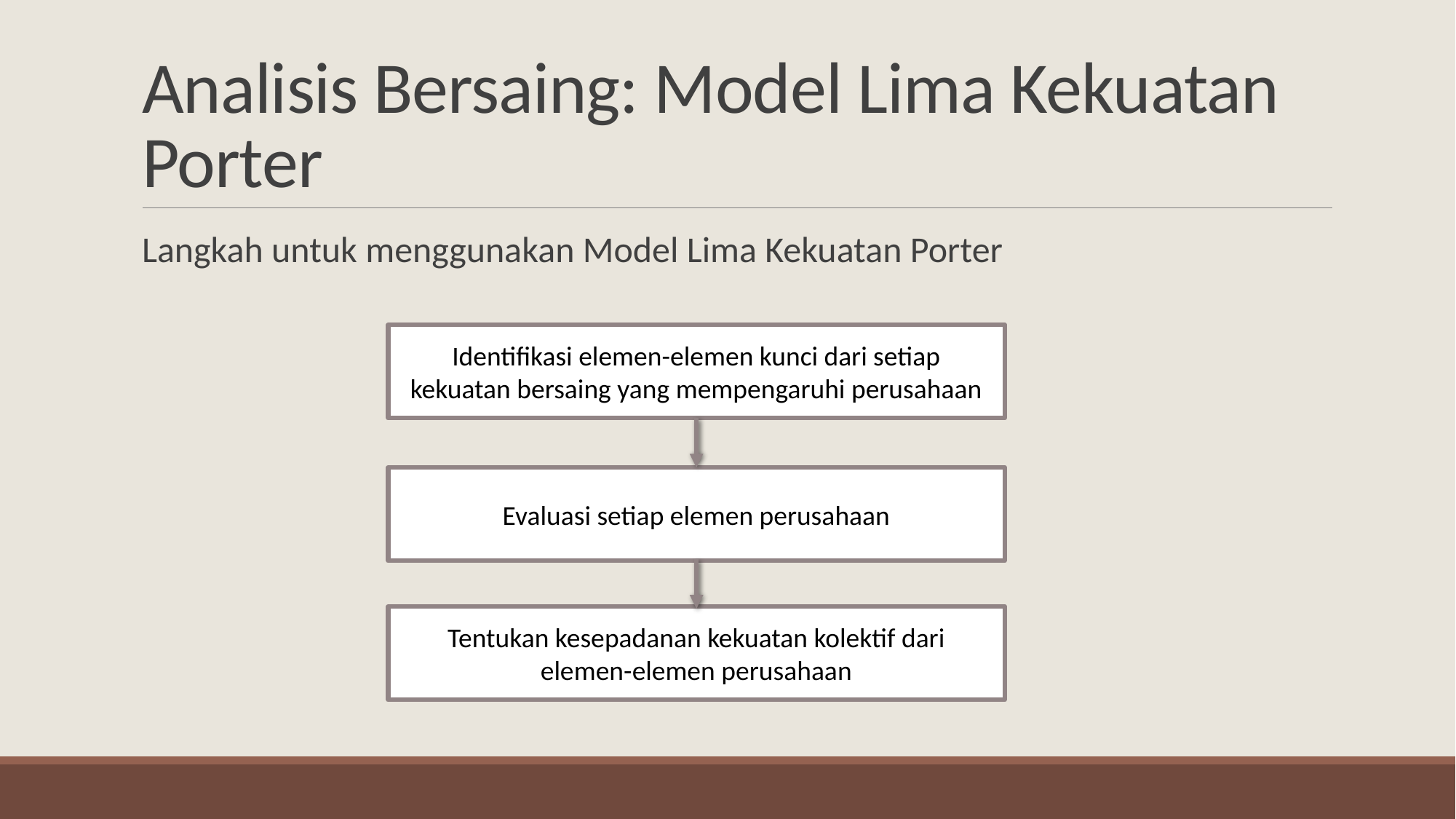

# Analisis Bersaing: Model Lima Kekuatan Porter
Langkah untuk menggunakan Model Lima Kekuatan Porter
Identifikasi elemen-elemen kunci dari setiap kekuatan bersaing yang mempengaruhi perusahaan
Evaluasi setiap elemen perusahaan
Tentukan kesepadanan kekuatan kolektif dari elemen-elemen perusahaan